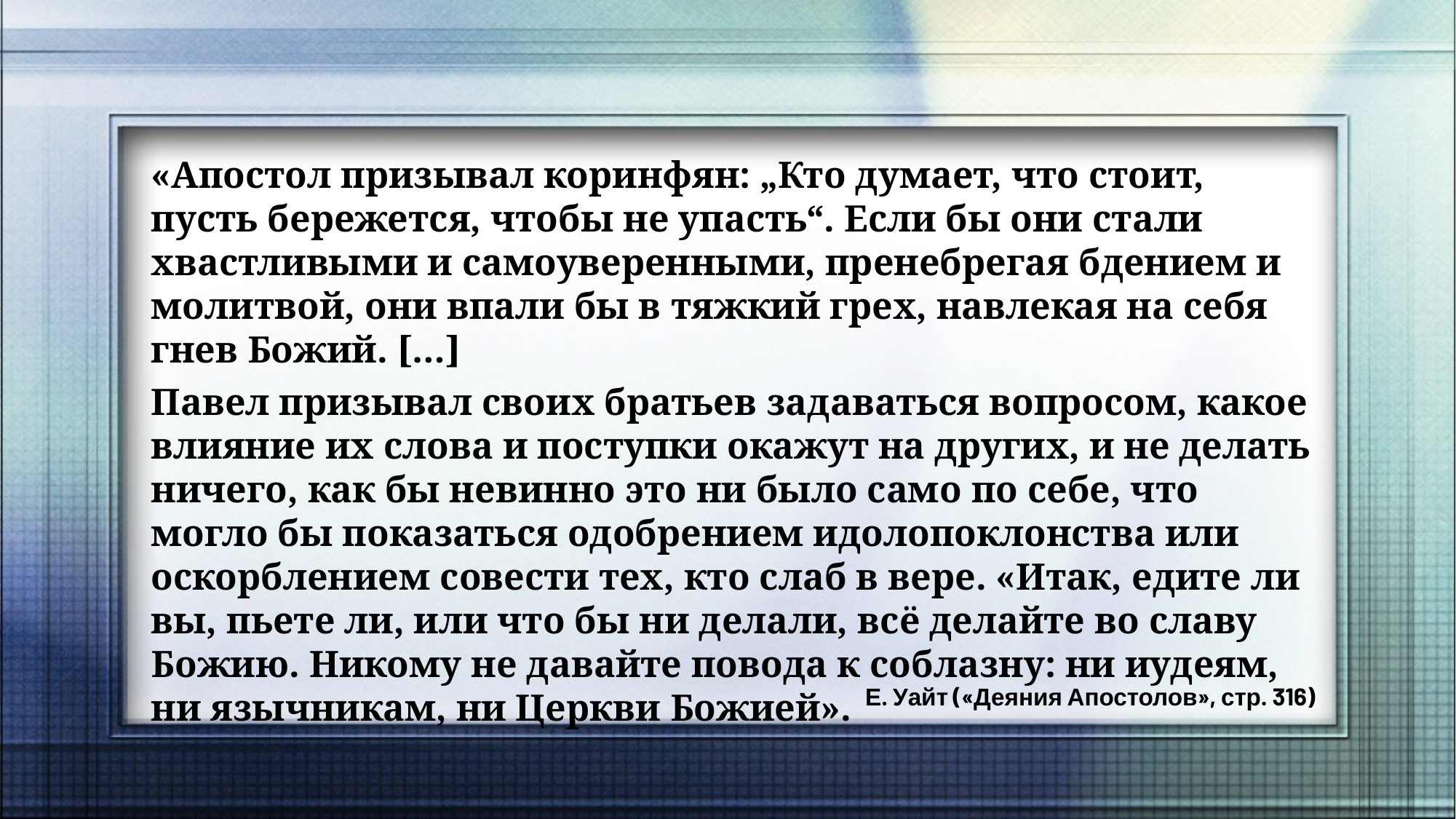

«Апостол призывал коринфян: „Кто думает, что стоит, пусть бережется, чтобы не упасть“. Если бы они стали хвастливыми и самоуверенными, пренебрегая бдением и молитвой, они впали бы в тяжкий грех, навлекая на себя гнев Божий. […]
Павел призывал своих братьев задаваться вопросом, какое влияние их слова и поступки окажут на других, и не делать ничего, как бы невинно это ни было само по себе, что могло бы показаться одобрением идолопоклонства или оскорблением совести тех, кто слаб в вере. «Итак, едите ли вы, пьете ли, или что бы ни делали, всё делайте во славу Божию. Никому не давайте повода к соблазну: ни иудеям, ни язычникам, ни Церкви Божией».
Е. Уайт («Деяния Апостолов», стр. 316)